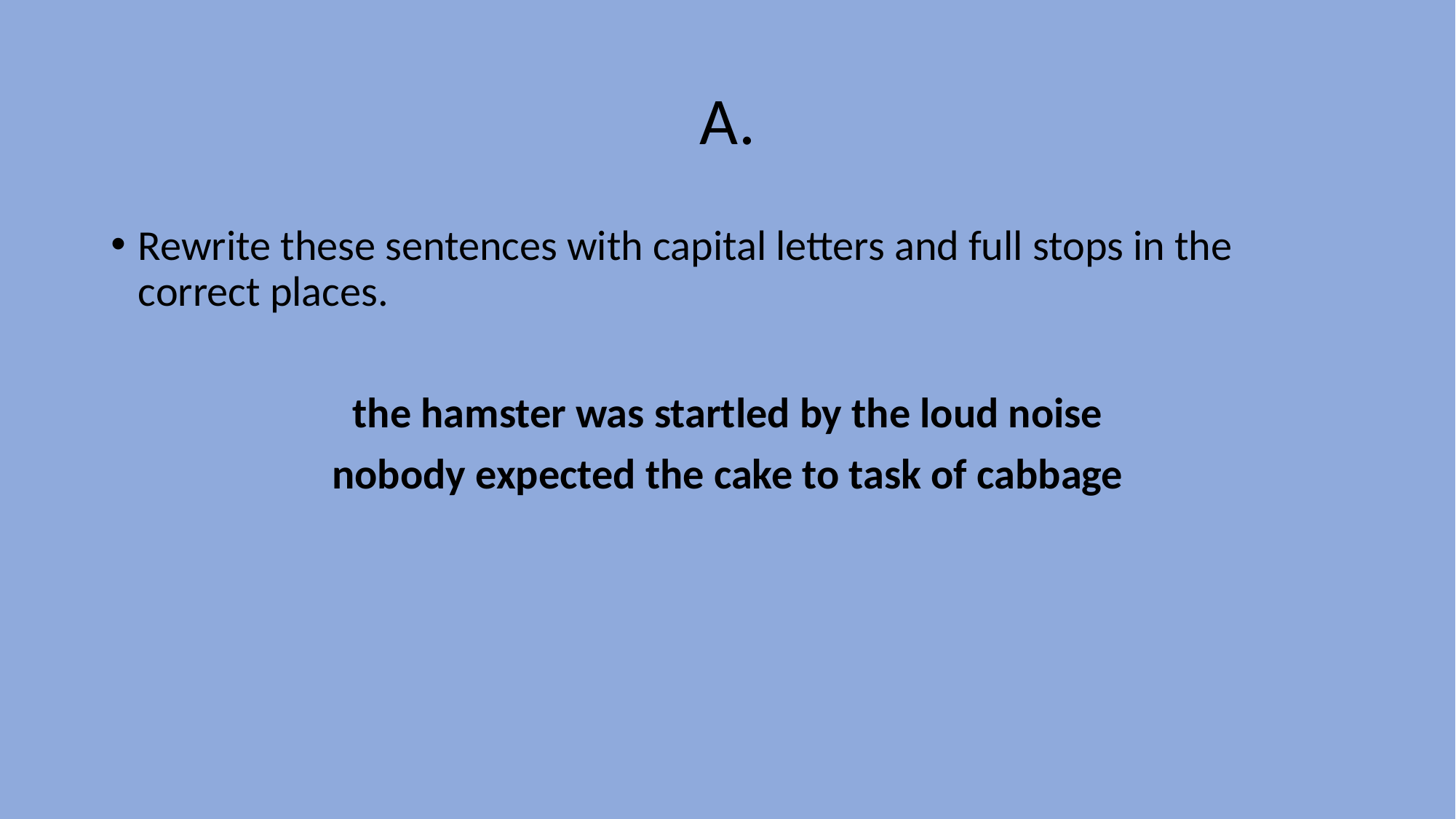

# A.
Rewrite these sentences with capital letters and full stops in the correct places.

the hamster was startled by the loud noise
nobody expected the cake to task of cabbage